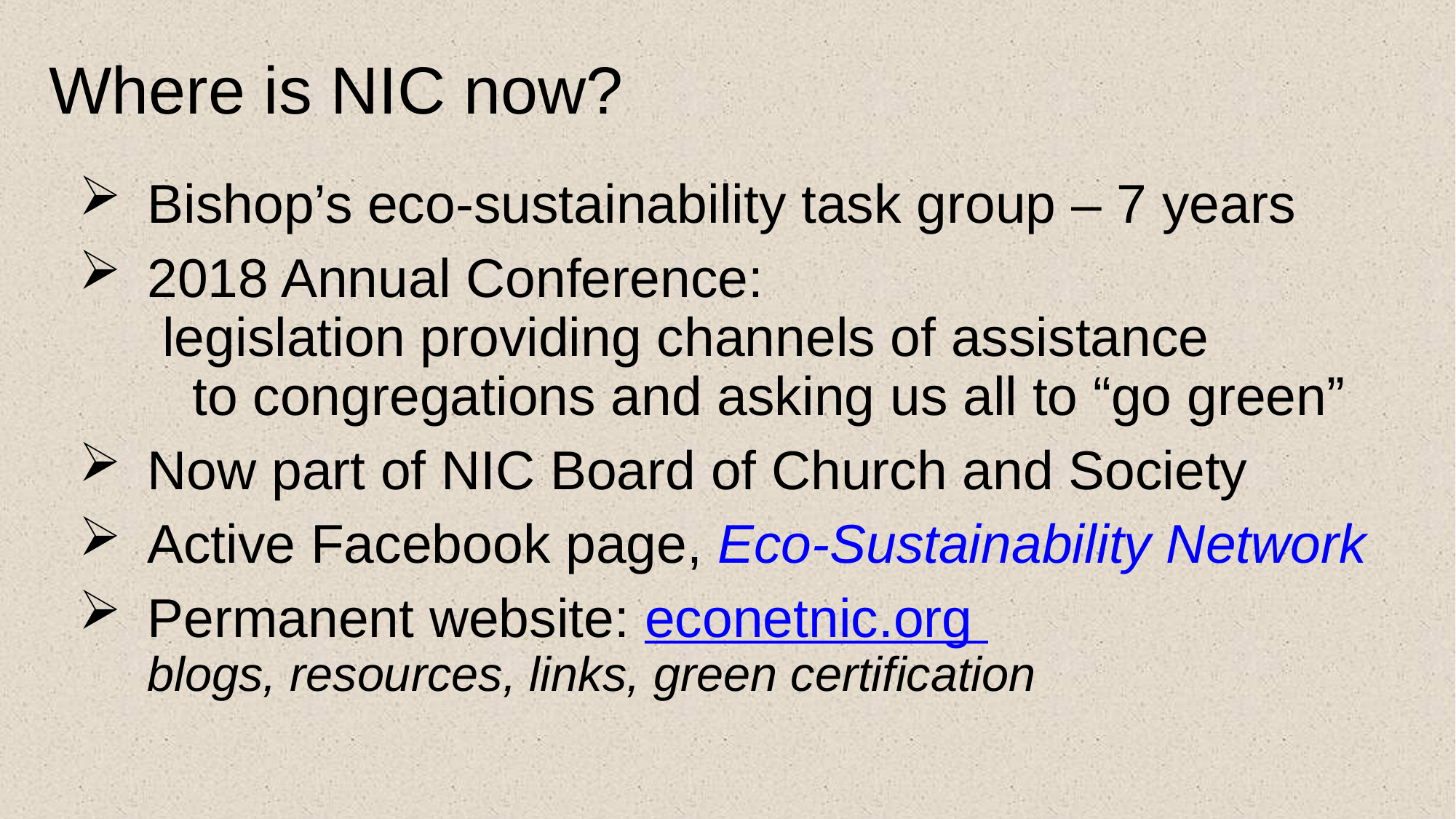

Where is NIC now?
Bishop’s eco-sustainability task group – 7 years
2018 Annual Conference:
 legislation providing channels of assistance
   to congregations and asking us all to “go green”
Now part of NIC Board of Church and Society
Active Facebook page, Eco-Sustainability Network
Permanent website: econetnic.org
blogs, resources, links, green certification